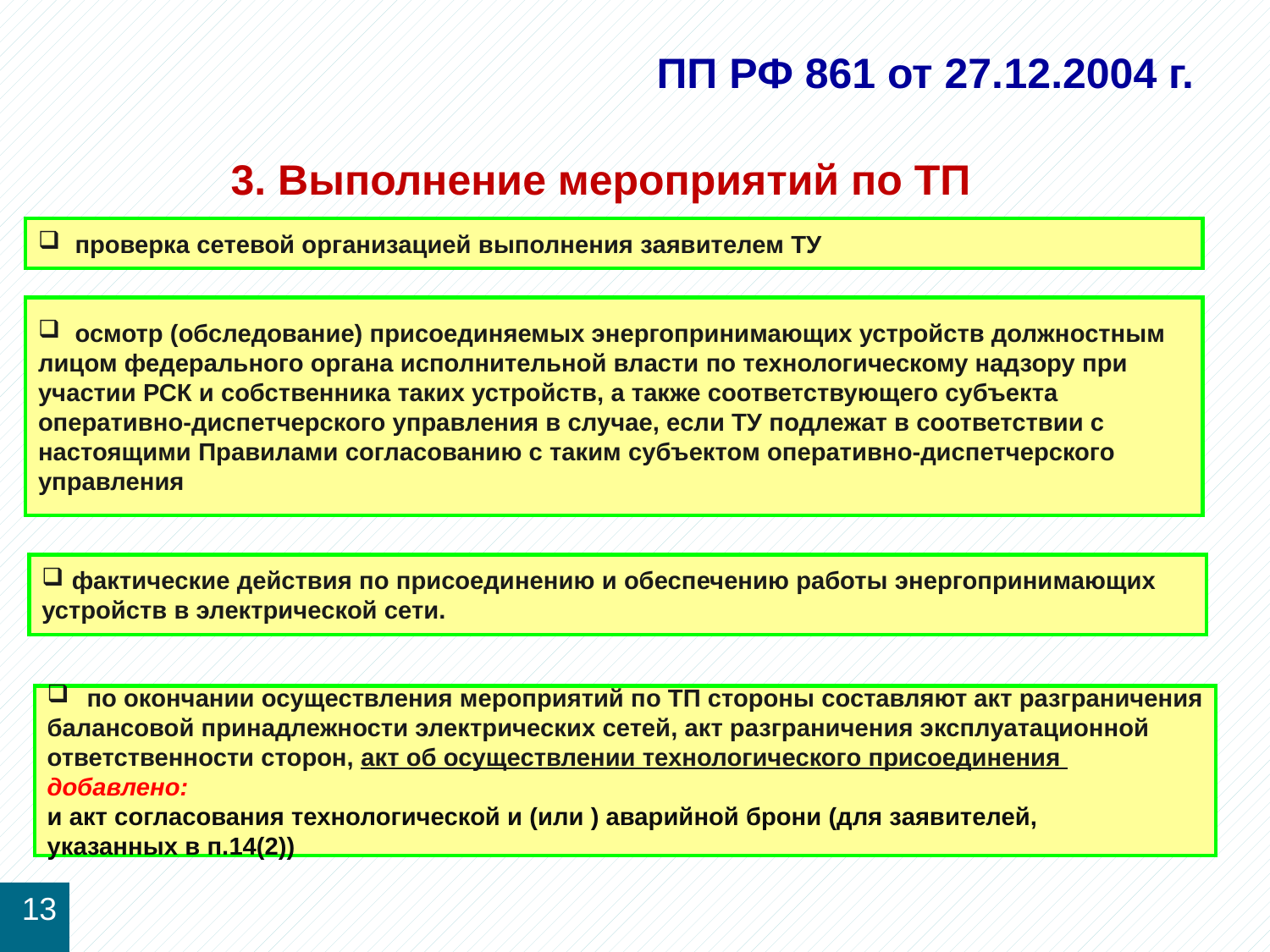

ПП РФ 861 от 27.12.2004 г.
3. Выполнение мероприятий по ТП
 проверка сетевой организацией выполнения заявителем ТУ
 осмотр (обследование) присоединяемых энергопринимающих устройств должностным
лицом федерального органа исполнительной власти по технологическому надзору при
участии РСК и собственника таких устройств, а также соответствующего субъекта
оперативно-диспетчерского управления в случае, если ТУ подлежат в соответствии с
настоящими Правилами согласованию с таким субъектом оперативно-диспетчерского
управления
фактические действия по присоединению и обеспечению работы энергопринимающих
устройств в электрической сети.
по окончании осуществления мероприятий по ТП стороны составляют акт разграничения
балансовой принадлежности электрических сетей, акт разграничения эксплуатационной
ответственности сторон, акт об осуществлении технологического присоединения
добавлено:
и акт согласования технологической и (или ) аварийной брони (для заявителей,
указанных в п.14(2))
13
26